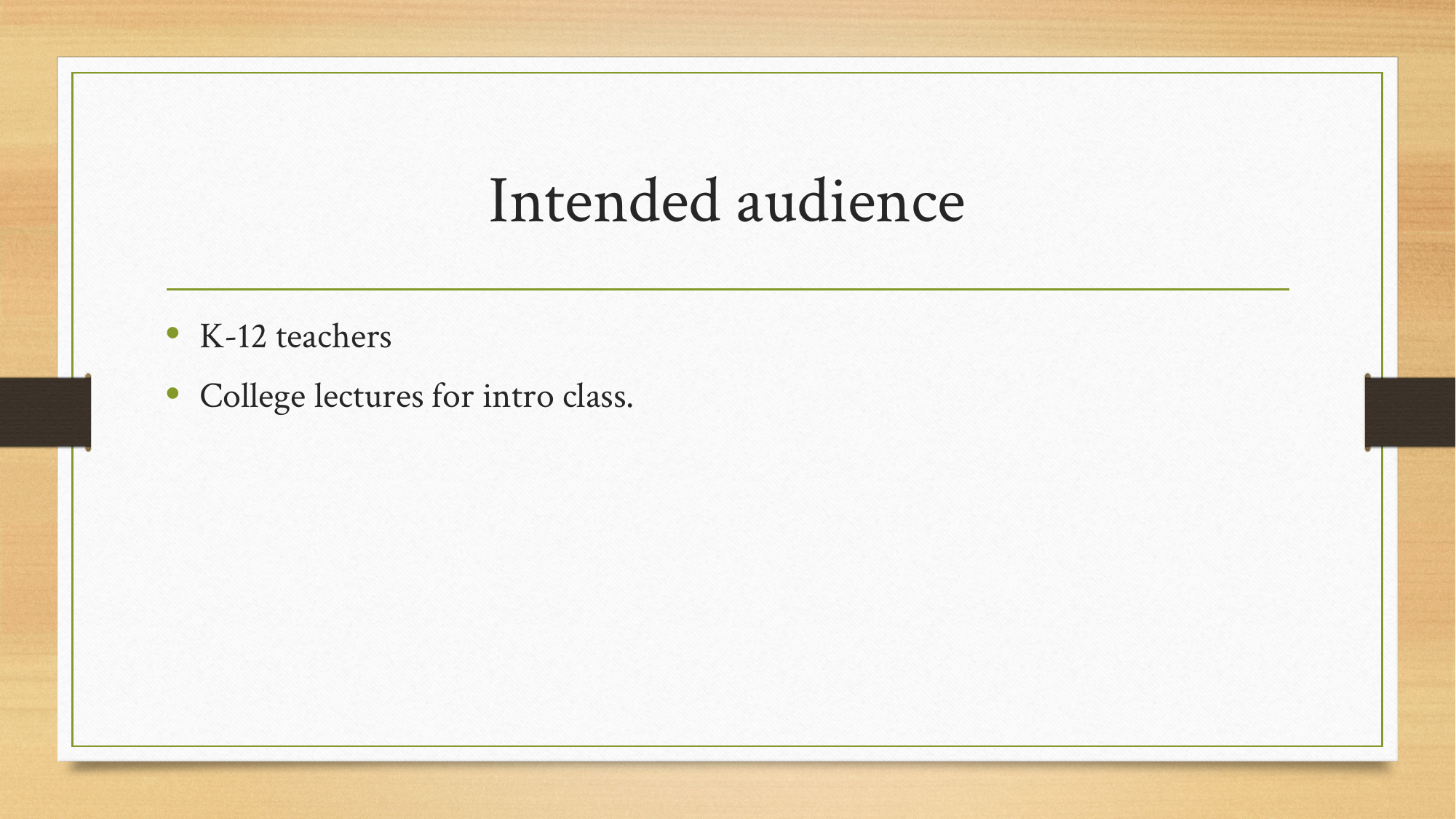

# Intended audience
K-12 teachers
College lectures for intro class.